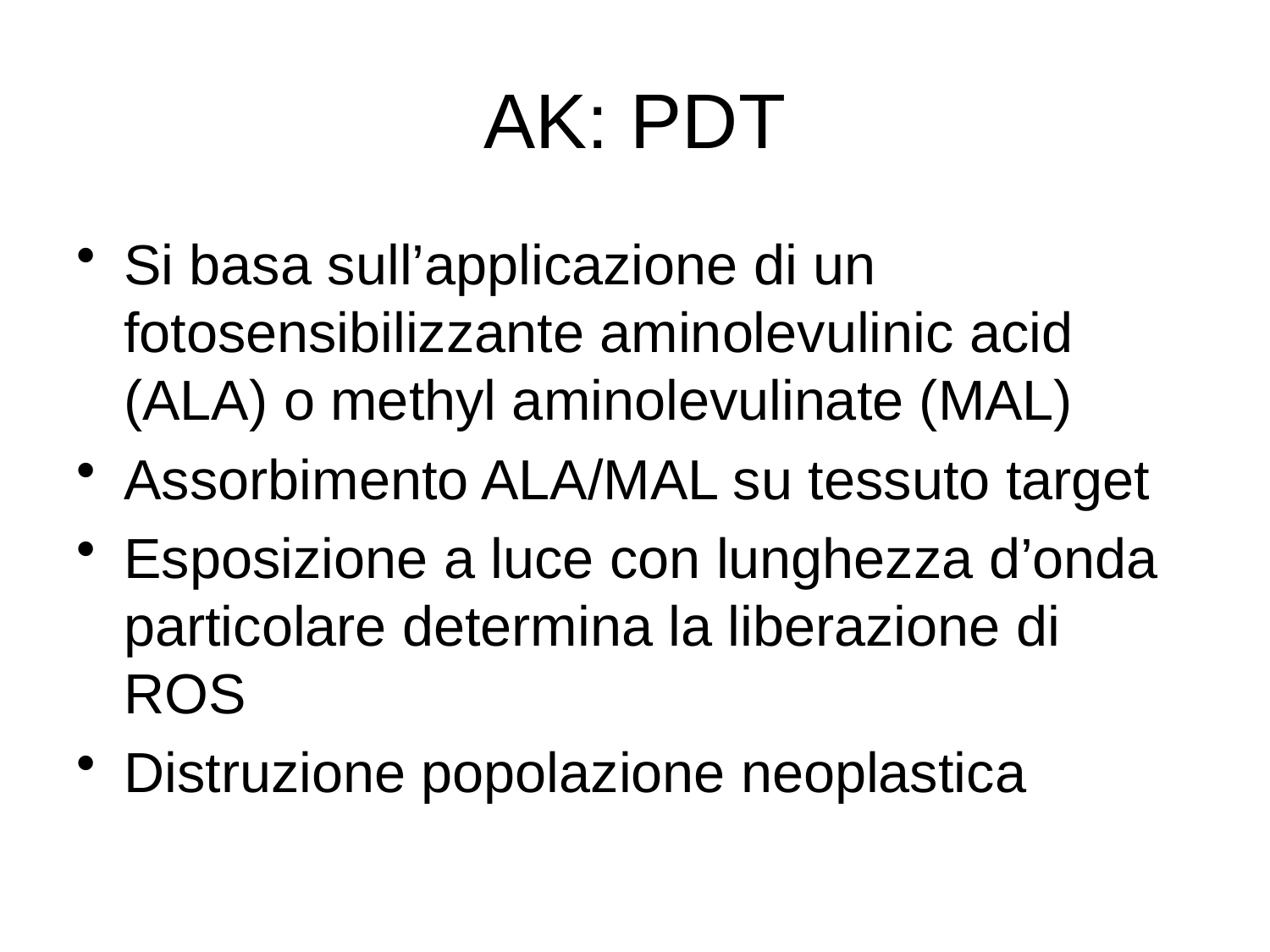

# AK: PDT
Si basa sull’applicazione di un fotosensibilizzante aminolevulinic acid (ALA) o methyl aminolevulinate (MAL)
Assorbimento ALA/MAL su tessuto target
Esposizione a luce con lunghezza d’onda particolare determina la liberazione di ROS
Distruzione popolazione neoplastica